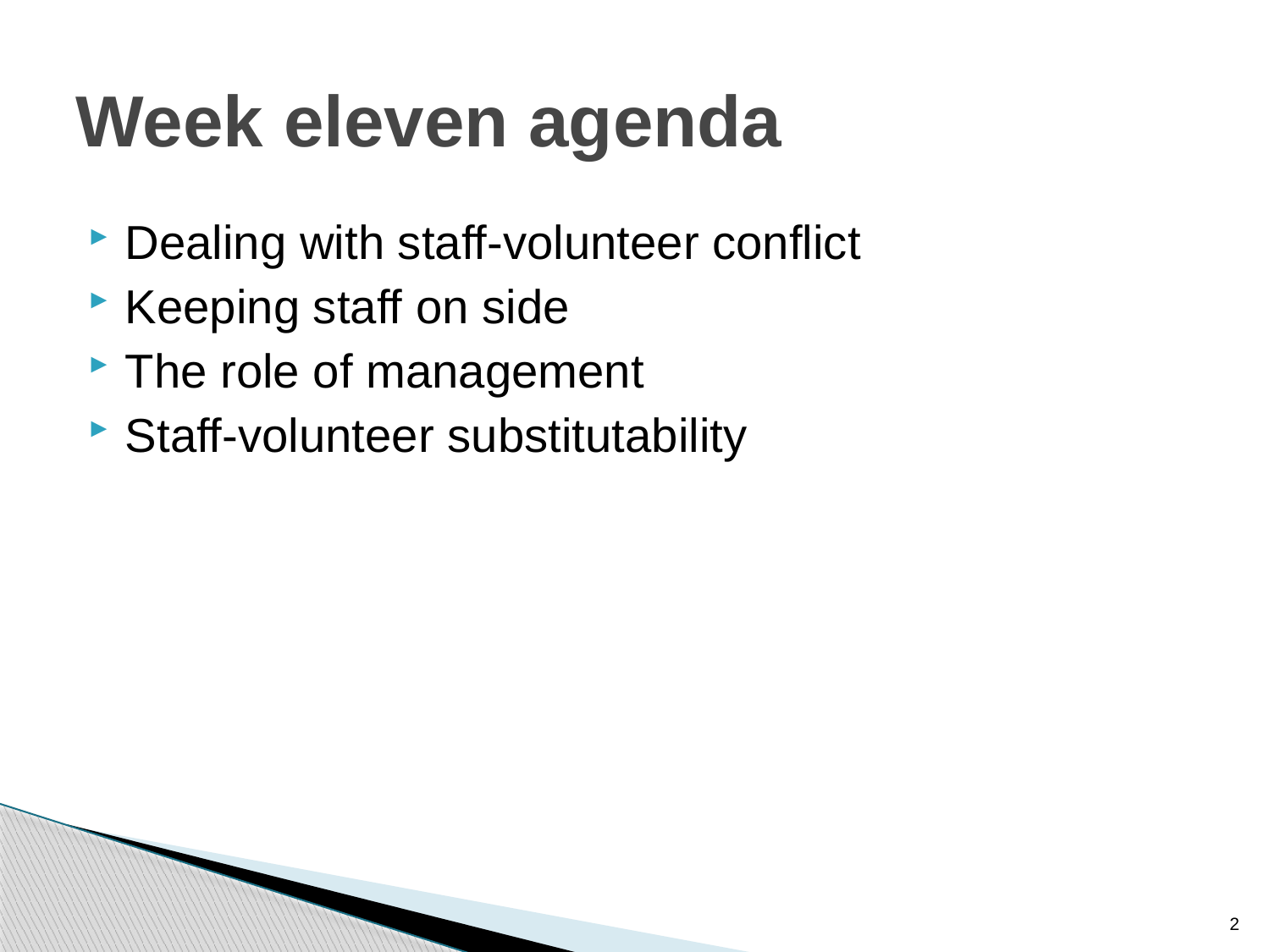

# Week eleven agenda
Dealing with staff-volunteer conflict
Keeping staff on side
The role of management
Staff-volunteer substitutability

2